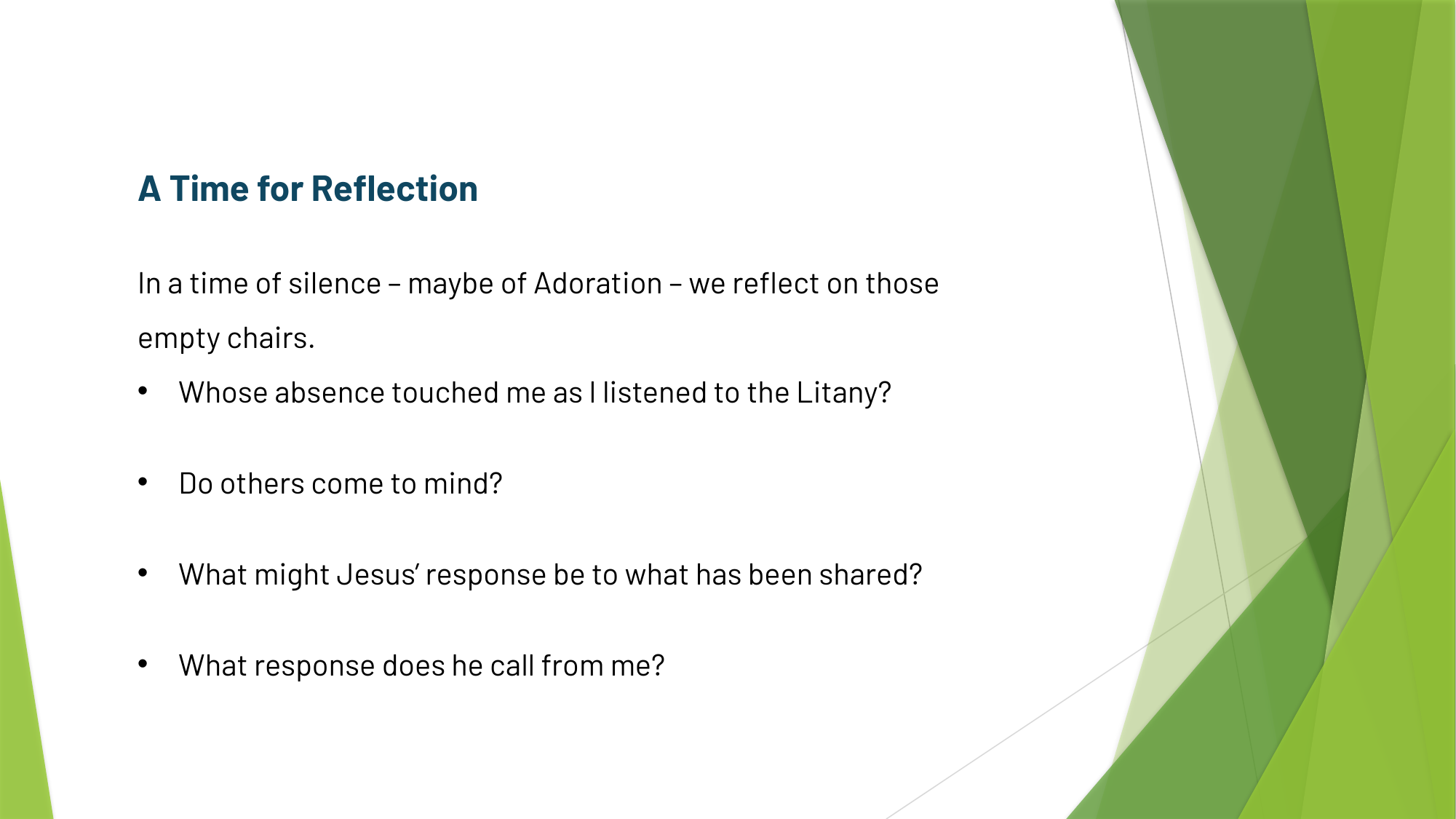

A Time for Reflection
In a time of silence – maybe of Adoration – we reflect on those empty chairs.
Whose absence touched me as I listened to the Litany?
Do others come to mind?
What might Jesus’ response be to what has been shared?
What response does he call from me?